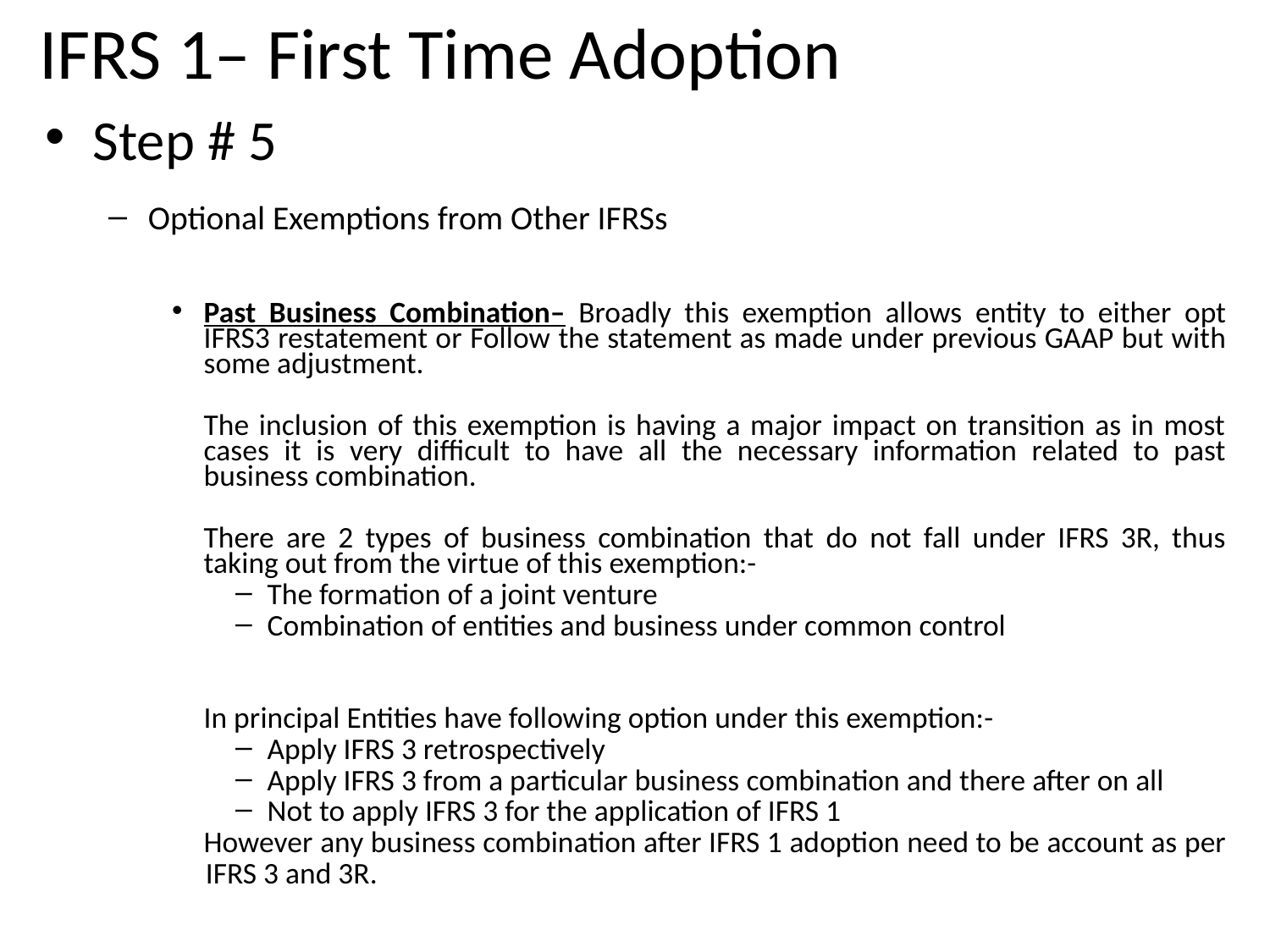

# IFRS 1– First Time Adoption
Step # 5

Optional Exemptions from Other IFRSs

Past Business Combination– Broadly this exemption allows entity to either opt IFRS3 restatement or Follow the statement as made under previous GAAP but with some adjustment.

	The inclusion of this exemption is having a major impact on transition as in most cases it is very difficult to have all the necessary information related to past business combination.

	There are 2 types of business combination that do not fall under IFRS 3R, thus taking out from the virtue of this exemption:-
The formation of a joint venture
Combination of entities and business under common control

	In principal Entities have following option under this exemption:-
Apply IFRS 3 retrospectively
Apply IFRS 3 from a particular business combination and there after on all
Not to apply IFRS 3 for the application of IFRS 1
	However any business combination after IFRS 1 adoption need to be account as per
     IFRS 3 and 3R.